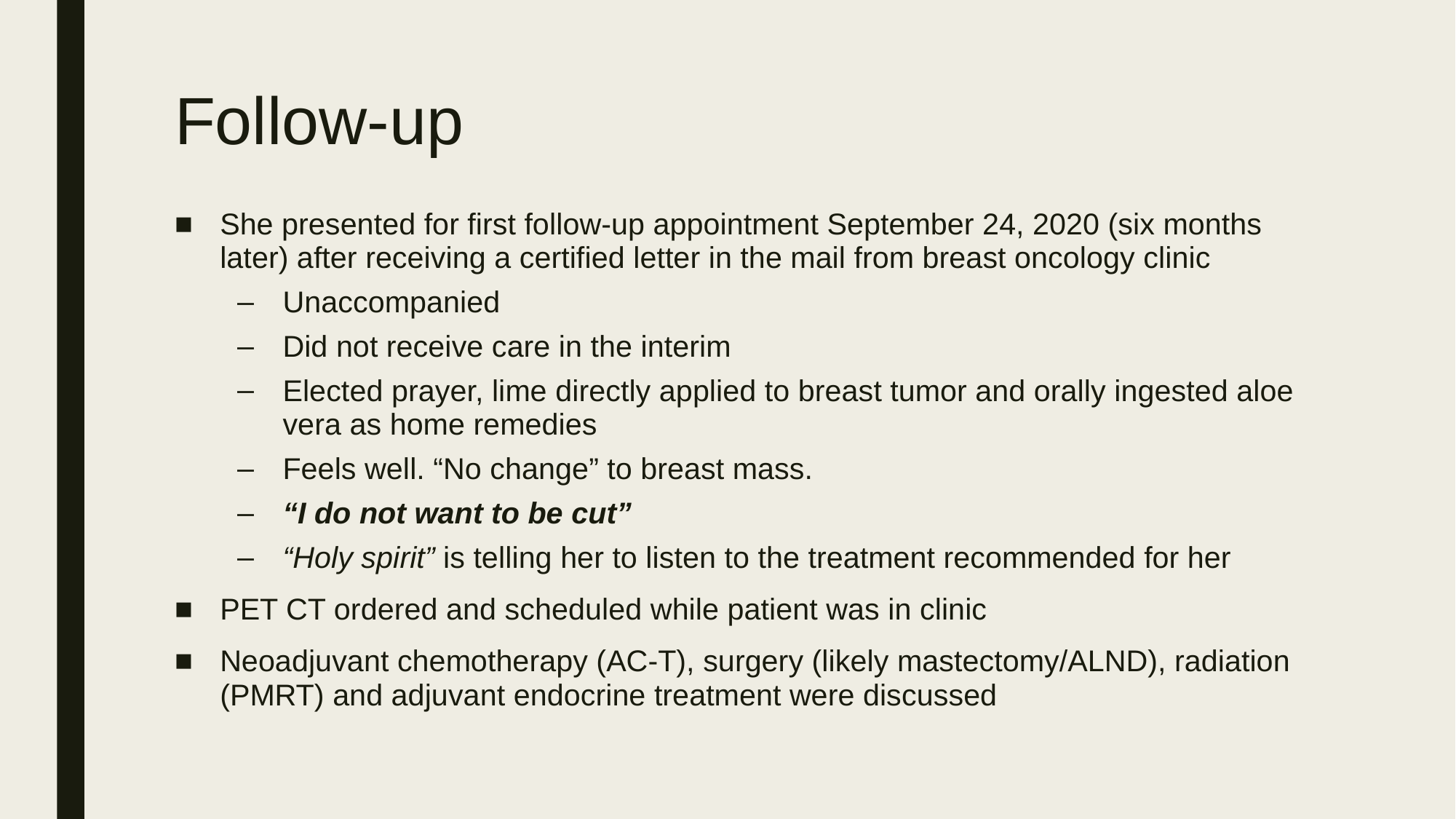

# Follow-up
She presented for first follow-up appointment September 24, 2020 (six months later) after receiving a certified letter in the mail from breast oncology clinic
Unaccompanied
Did not receive care in the interim
Elected prayer, lime directly applied to breast tumor and orally ingested aloe vera as home remedies
Feels well. “No change” to breast mass.
“I do not want to be cut”
“Holy spirit” is telling her to listen to the treatment recommended for her
PET CT ordered and scheduled while patient was in clinic
Neoadjuvant chemotherapy (AC-T), surgery (likely mastectomy/ALND), radiation (PMRT) and adjuvant endocrine treatment were discussed